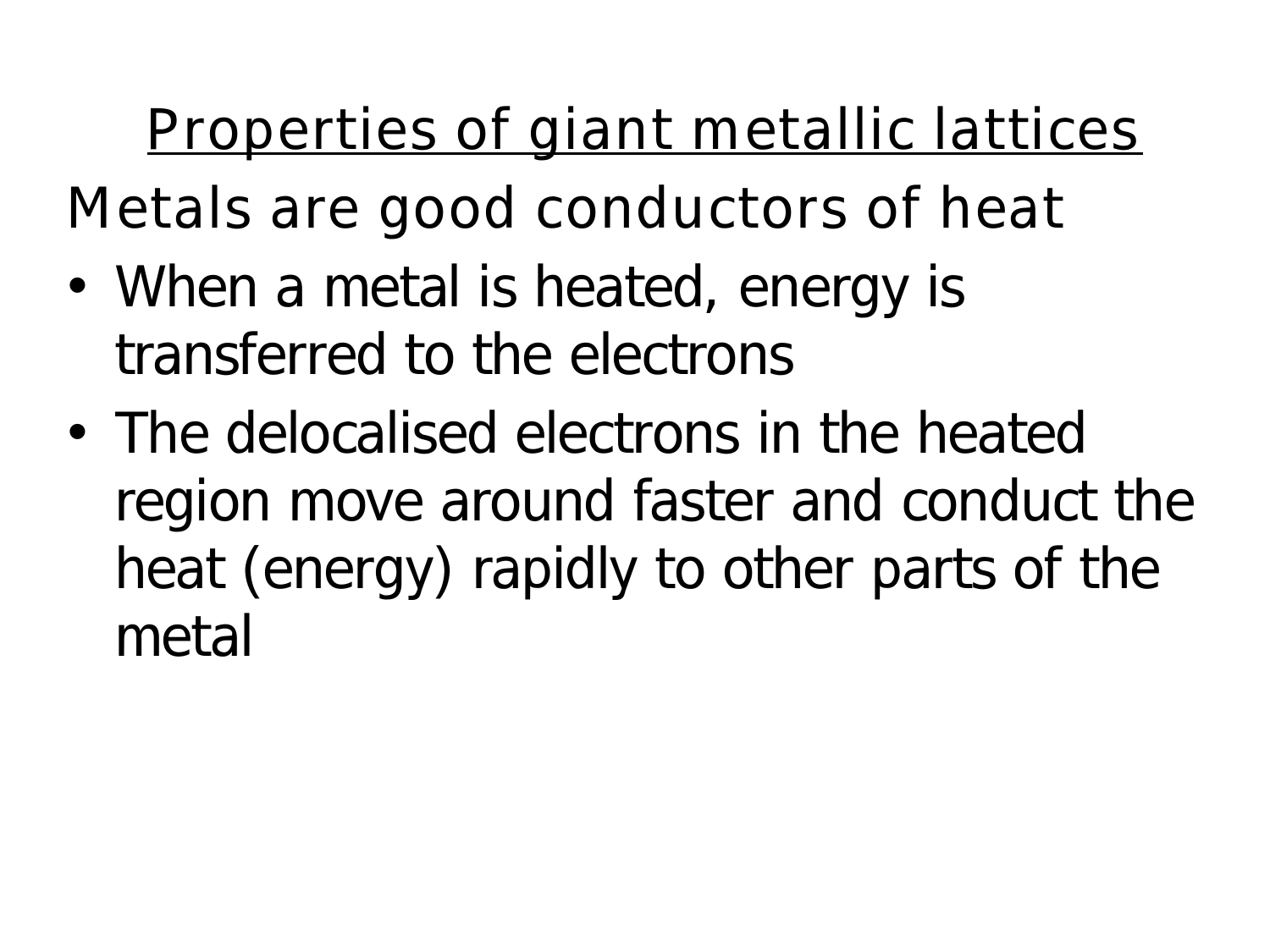

Properties of giant metallic lattices
Metals are good conductors of heat
When a metal is heated, energy is transferred to the electrons
The delocalised electrons in the heated region move around faster and conduct the heat (energy) rapidly to other parts of the metal